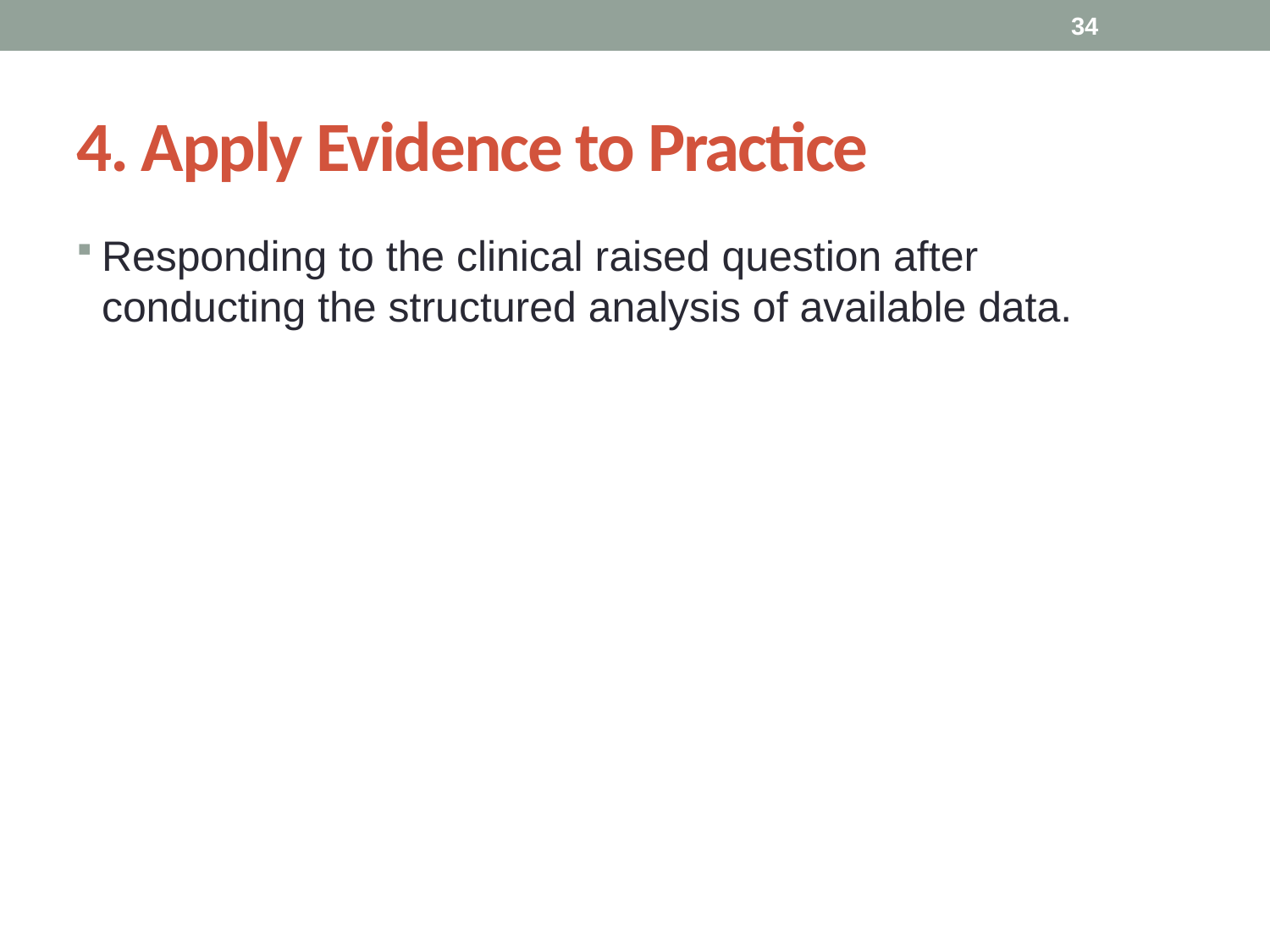

34
# 4. Apply Evidence to Practice
Responding to the clinical raised question after conducting the structured analysis of available data.